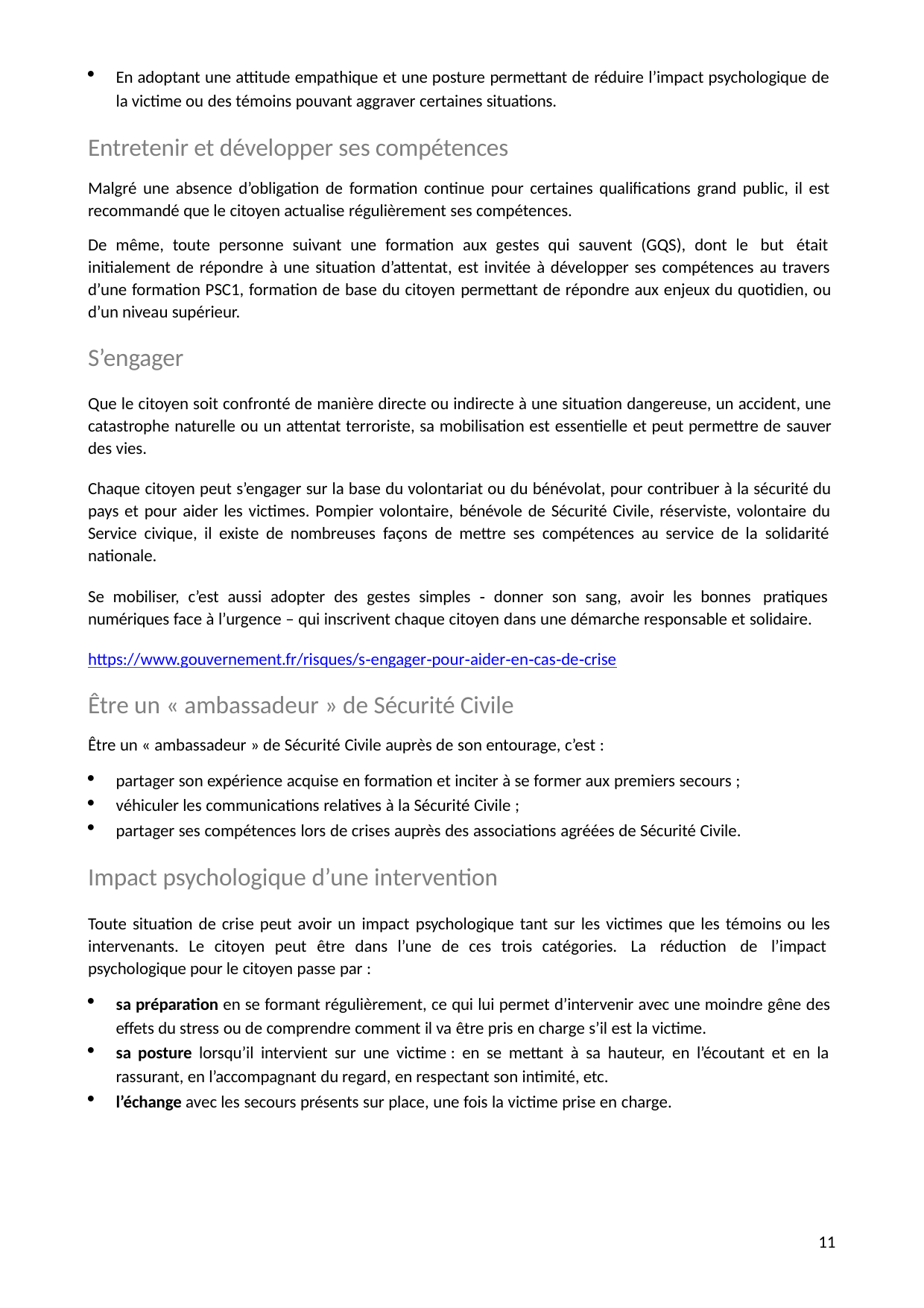

En adoptant une attitude empathique et une posture permettant de réduire l’impact psychologique de  la victime ou des témoins pouvant aggraver certaines situations.

Entretenir et développer ses compétences
Malgré une absence d’obligation de formation continue pour certaines qualifications grand public, il est  recommandé que le citoyen actualise régulièrement ses compétences.
De même, toute personne suivant une formation aux gestes qui sauvent (GQS), dont le but était  initialement de répondre à une situation d’attentat, est invitée à développer ses compétences au travers  d’une formation PSC1, formation de base du citoyen permettant de répondre aux enjeux du quotidien, ou  d’un niveau supérieur.

S’engager
Que le citoyen soit confronté de manière directe ou indirecte à une situation dangereuse, un accident, une  catastrophe naturelle ou un attentat terroriste, sa mobilisation est essentielle et peut permettre de sauver  des vies.

Chaque citoyen peut s’engager sur la base du volontariat ou du bénévolat, pour contribuer à la sécurité du  pays et pour aider les victimes. Pompier volontaire, bénévole de Sécurité Civile, réserviste, volontaire du  Service civique, il existe de nombreuses façons de mettre ses compétences au service de la solidarité  nationale.

Se mobiliser, c’est aussi adopter des gestes simples ‐ donner son sang, avoir les bonnes pratiques  numériques face à l’urgence – qui inscrivent chaque citoyen dans une démarche responsable et solidaire.

https://www.gouvernement.fr/risques/s‐engager‐pour‐aider‐en‐cas‐de‐crise

Être un « ambassadeur » de Sécurité Civile
Être un « ambassadeur » de Sécurité Civile auprès de son entourage, c’est :

partager son expérience acquise en formation et inciter à se former aux premiers secours ;
véhiculer les communications relatives à la Sécurité Civile ;
partager ses compétences lors de crises auprès des associations agréées de Sécurité Civile.

Impact psychologique d’une intervention
Toute situation de crise peut avoir un impact psychologique tant sur les victimes que les témoins ou les  intervenants. Le citoyen peut être dans l’une de ces trois catégories. La réduction de l’impact  psychologique pour le citoyen passe par :
sa préparation en se formant régulièrement, ce qui lui permet d’intervenir avec une moindre gêne des  effets du stress ou de comprendre comment il va être pris en charge s’il est la victime.
sa posture lorsqu’il intervient sur une victime : en se mettant à sa hauteur, en l’écoutant et en la  rassurant, en l’accompagnant du regard, en respectant son intimité, etc.
l’échange avec les secours présents sur place, une fois la victime prise en charge.
11